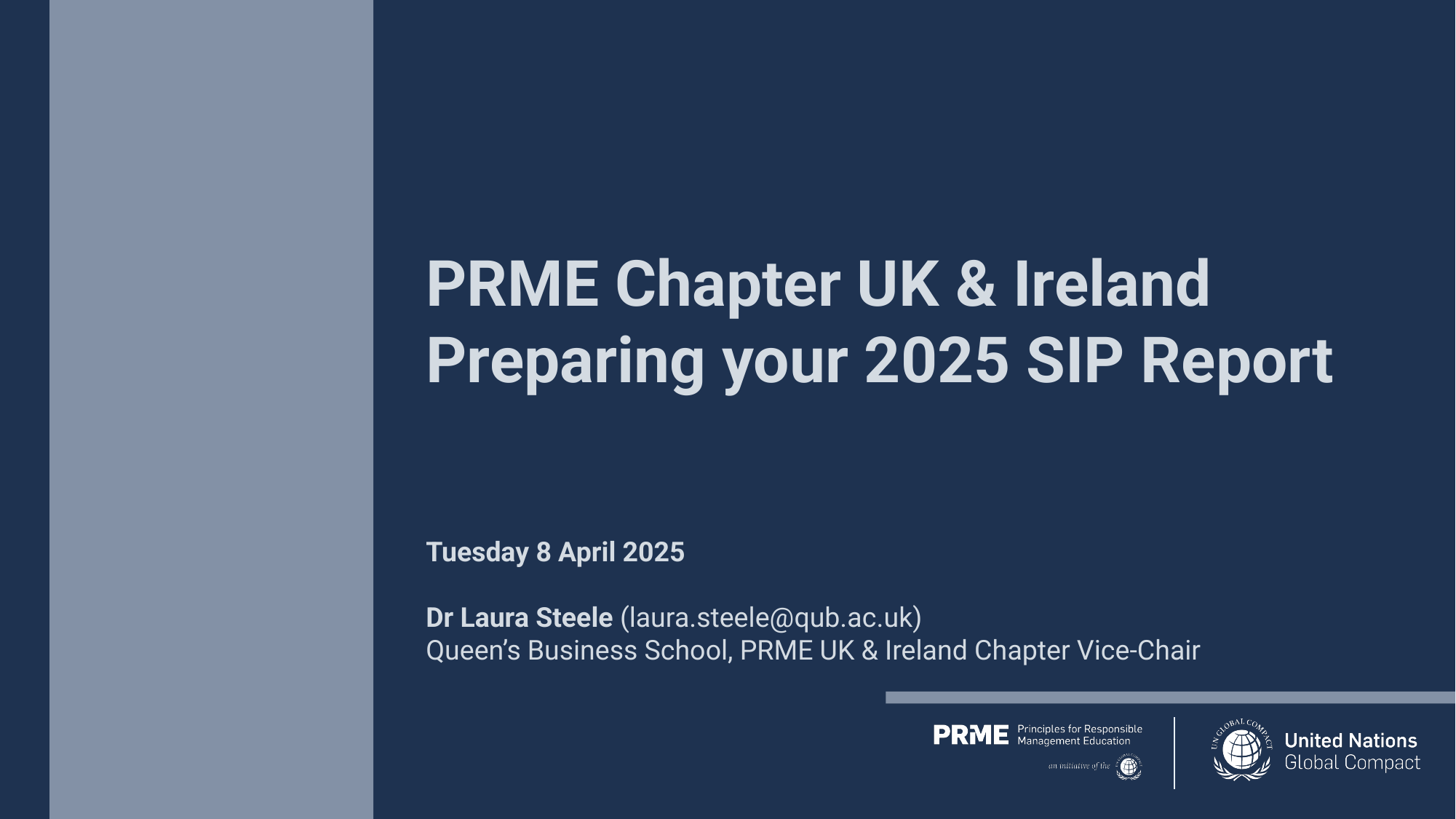

# PRME Chapter UK & Ireland Preparing your 2025 SIP Report
Tuesday 8 April 2025
Dr Laura Steele (laura.steele@qub.ac.uk)                                                             Queen’s Business School, PRME UK & Ireland Chapter Vice-Chair